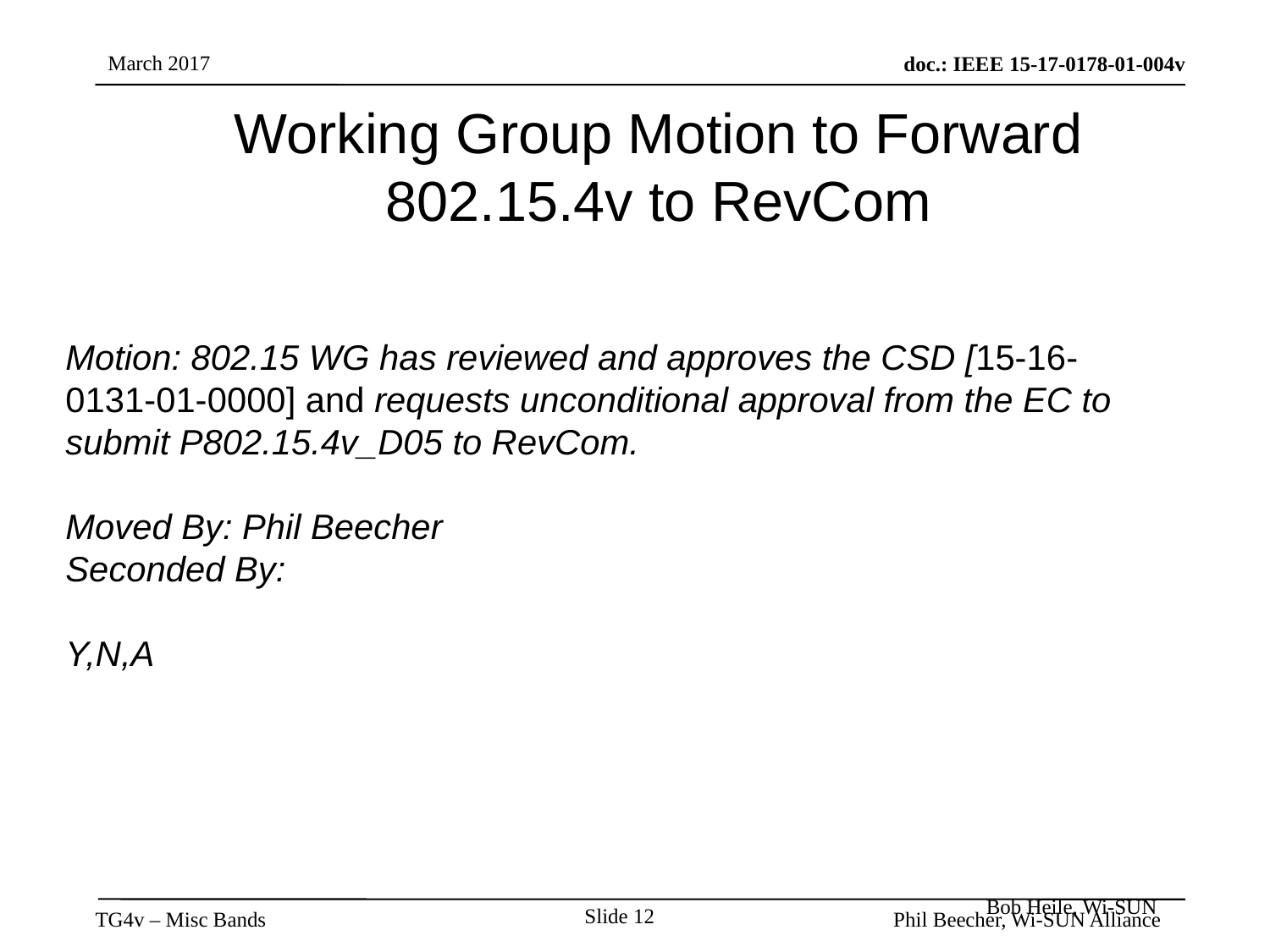

Slide 12
Working Group Motion to Forward 802.15.4v to RevCom

Motion: 802.15 WG has reviewed and approves the CSD [15-16-0131-01-0000] and requests unconditional approval from the EC to submit P802.15.4v_D05 to RevCom.

Moved By: Phil Beecher
Seconded By:

Y,N,A

Bob Heile, Wi-SUN
November 2016